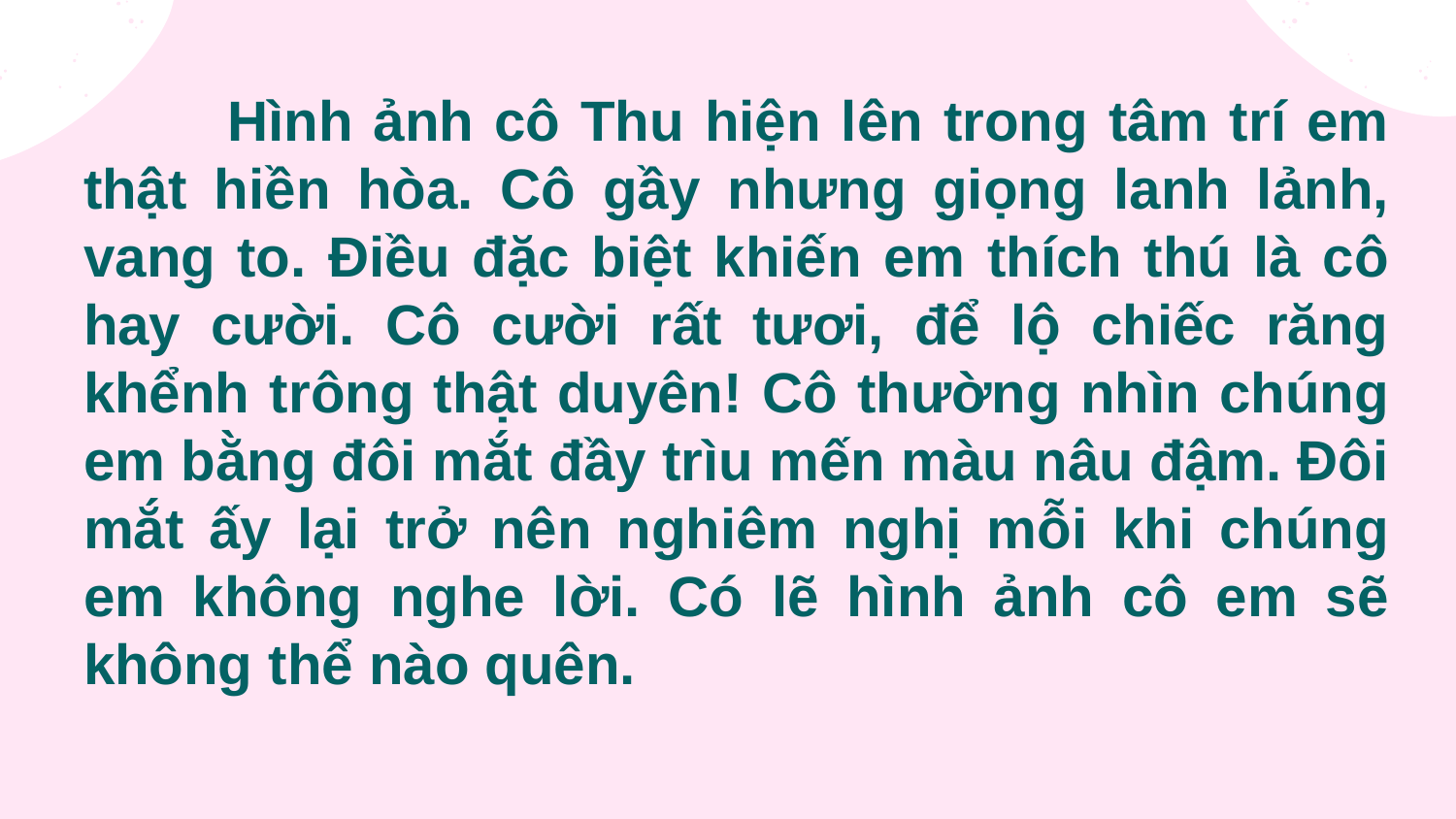

Hình ảnh cô Thu hiện lên trong tâm trí em thật hiền hòa. Cô gầy nhưng giọng lanh lảnh, vang to. Điều đặc biệt khiến em thích thú là cô hay cười. Cô cười rất tươi, để lộ chiếc răng khểnh trông thật duyên! Cô thường nhìn chúng em bằng đôi mắt đầy trìu mến màu nâu đậm. Đôi mắt ấy lại trở nên nghiêm nghị mỗi khi chúng em không nghe lời. Có lẽ hình ảnh cô em sẽ không thể nào quên.